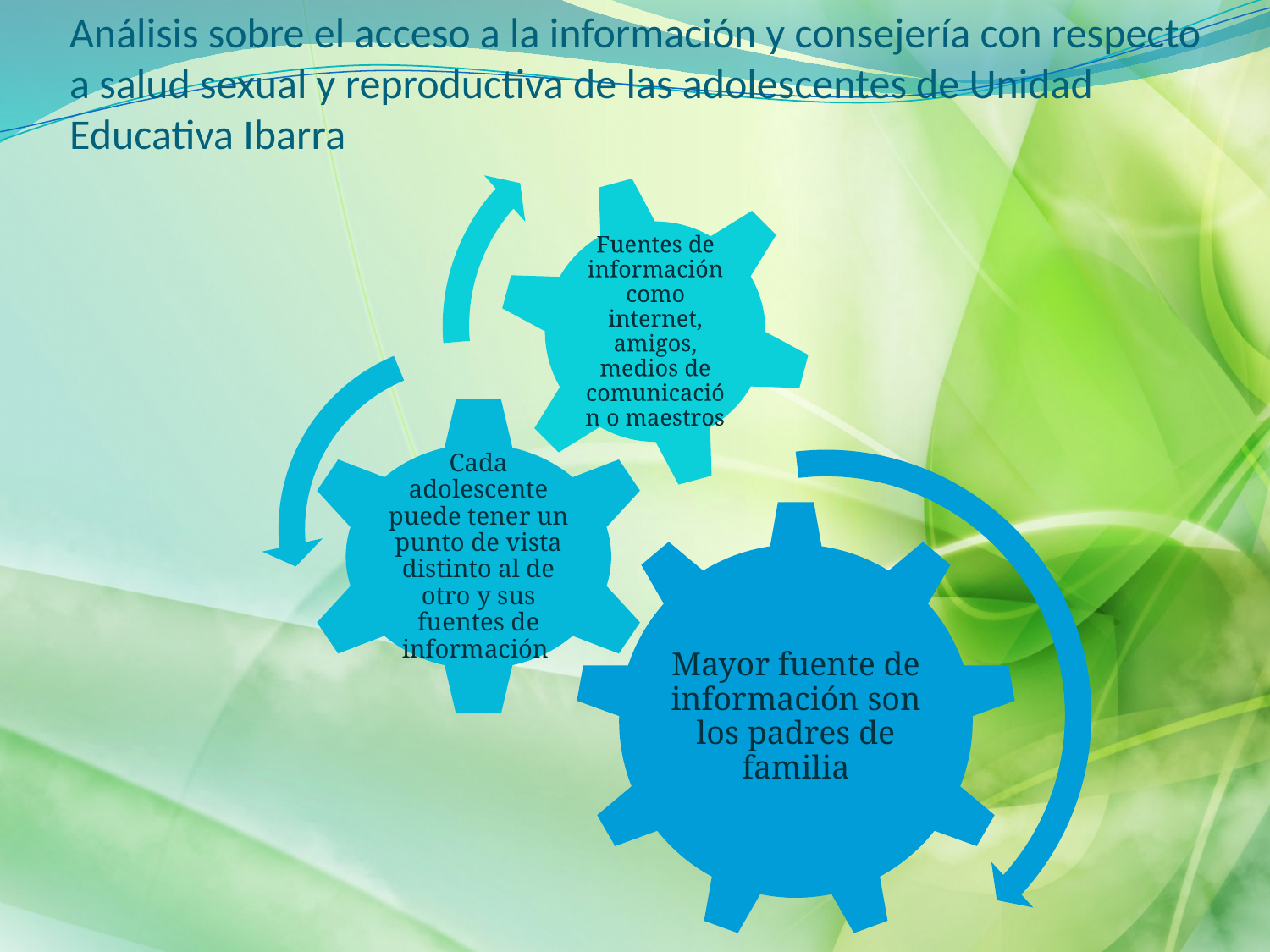

# Análisis sobre el acceso a la información y consejería con respecto a salud sexual y reproductiva de las adolescentes de Unidad Educativa Ibarra
Mayor fuente de información son los padres de familia
Cada adolescente puede tener un punto de vista distinto al de otro y sus fuentes de información
Fuentes de información como internet, amigos, medios de comunicación o maestros